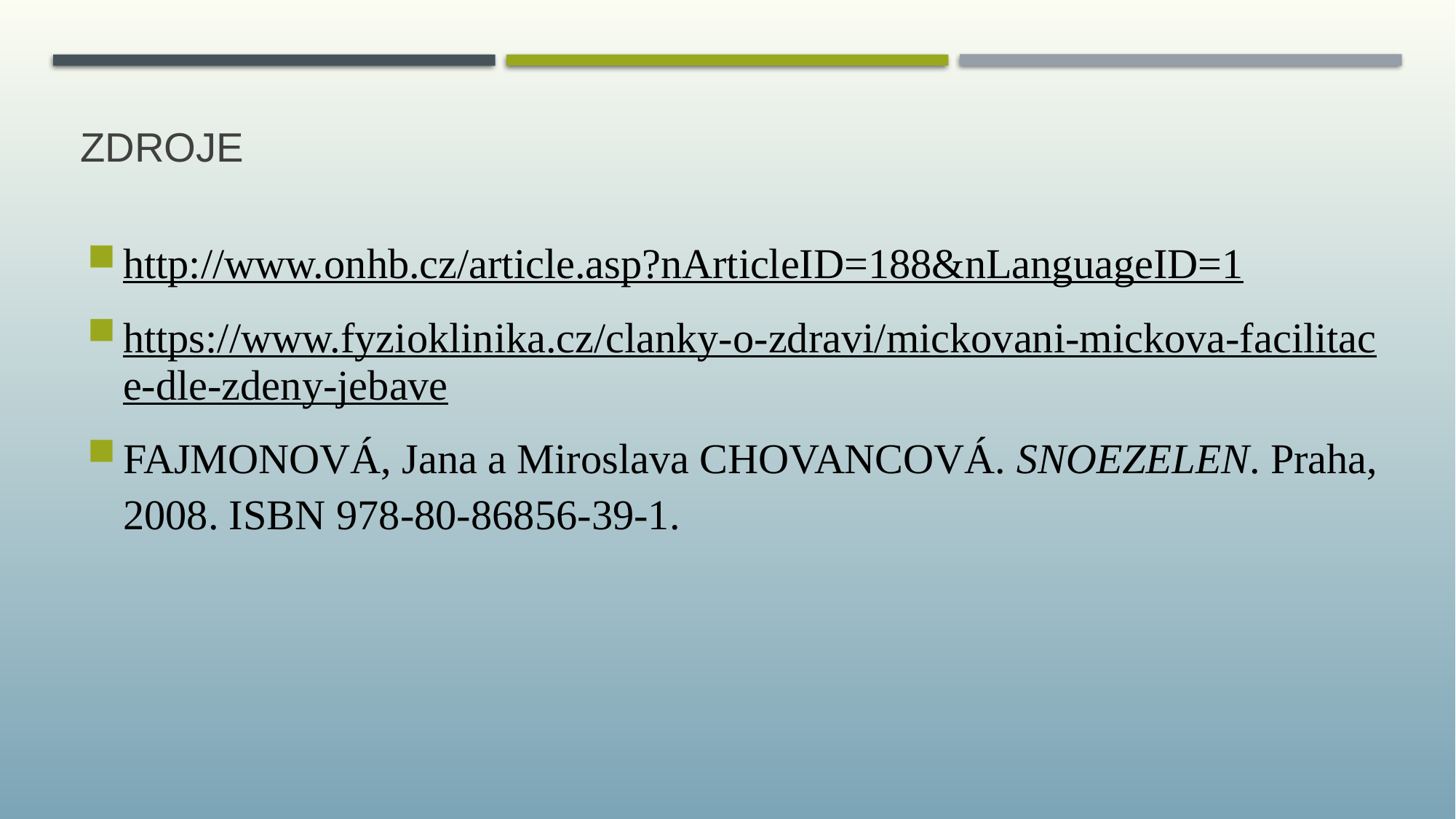

# Zdroje
http://www.onhb.cz/article.asp?nArticleID=188&nLanguageID=1
https://www.fyzioklinika.cz/clanky-o-zdravi/mickovani-mickova-facilitace-dle-zdeny-jebave
FAJMONOVÁ, Jana a Miroslava CHOVANCOVÁ. SNOEZELEN. Praha, 2008. ISBN 978-80-86856-39-1.